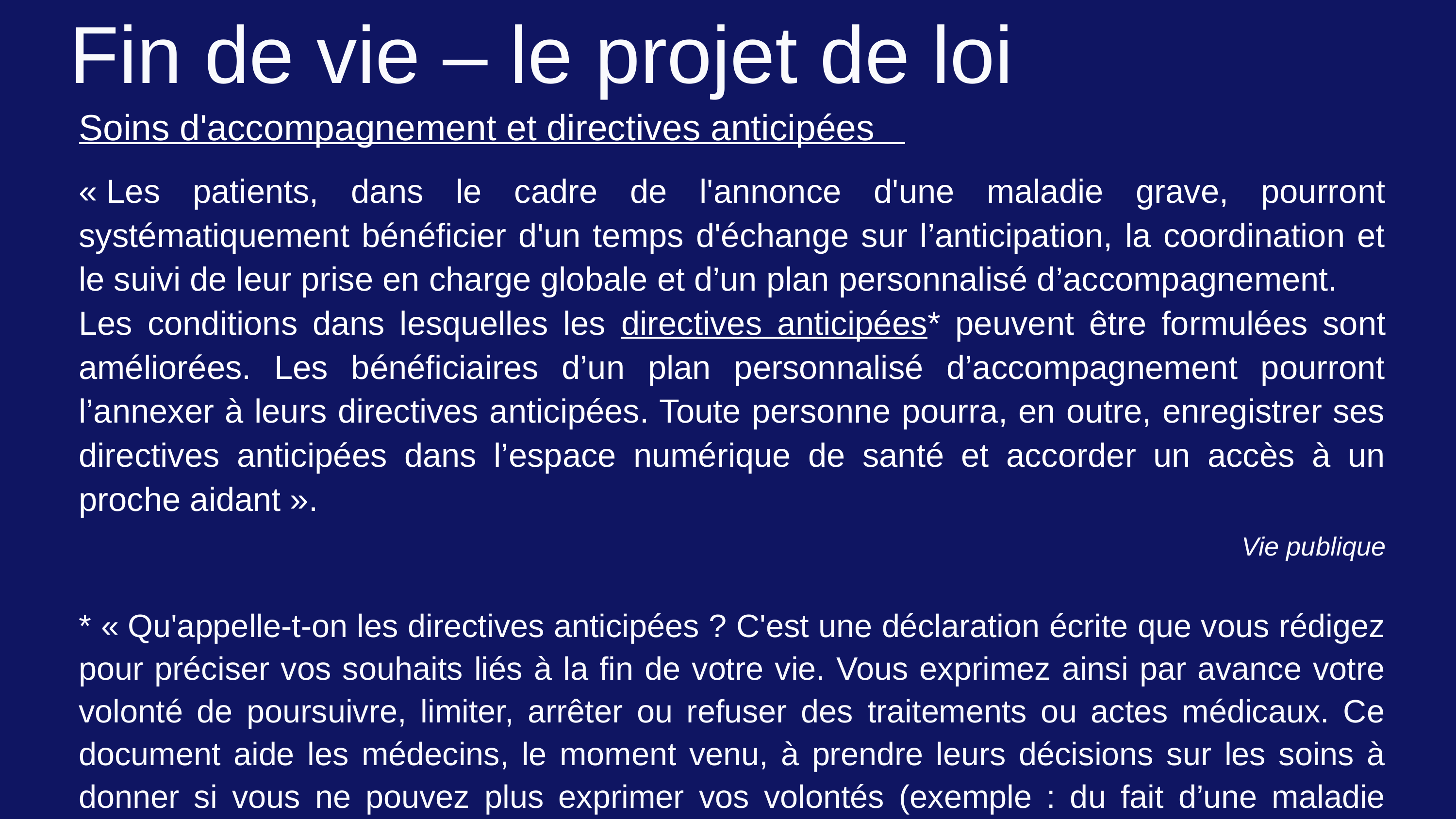

Fin de vie – le projet de loi
Soins d'accompagnement et directives anticipées
« Les patients, dans le cadre de l'annonce d'une maladie grave, pourront systématiquement bénéficier d'un temps d'échange sur l’anticipation, la coordination et le suivi de leur prise en charge globale et d’un plan personnalisé d’accompagnement.
Les conditions dans lesquelles les directives anticipées* peuvent être formulées sont améliorées. Les bénéficiaires d’un plan personnalisé d’accompagnement pourront l’annexer à leurs directives anticipées. Toute personne pourra, en outre, enregistrer ses directives anticipées dans l’espace numérique de santé et accorder un accès à un proche aidant ».
Vie publique

* « Qu'appelle-t-on les directives anticipées ? C'est une déclaration écrite que vous rédigez pour préciser vos souhaits liés à la fin de votre vie. Vous exprimez ainsi par avance votre volonté de poursuivre, limiter, arrêter ou refuser des traitements ou actes médicaux. Ce document aide les médecins, le moment venu, à prendre leurs décisions sur les soins à donner si vous ne pouvez plus exprimer vos volontés (exemple : du fait d’une maladie grave) ».
Site officiel de l’administration française